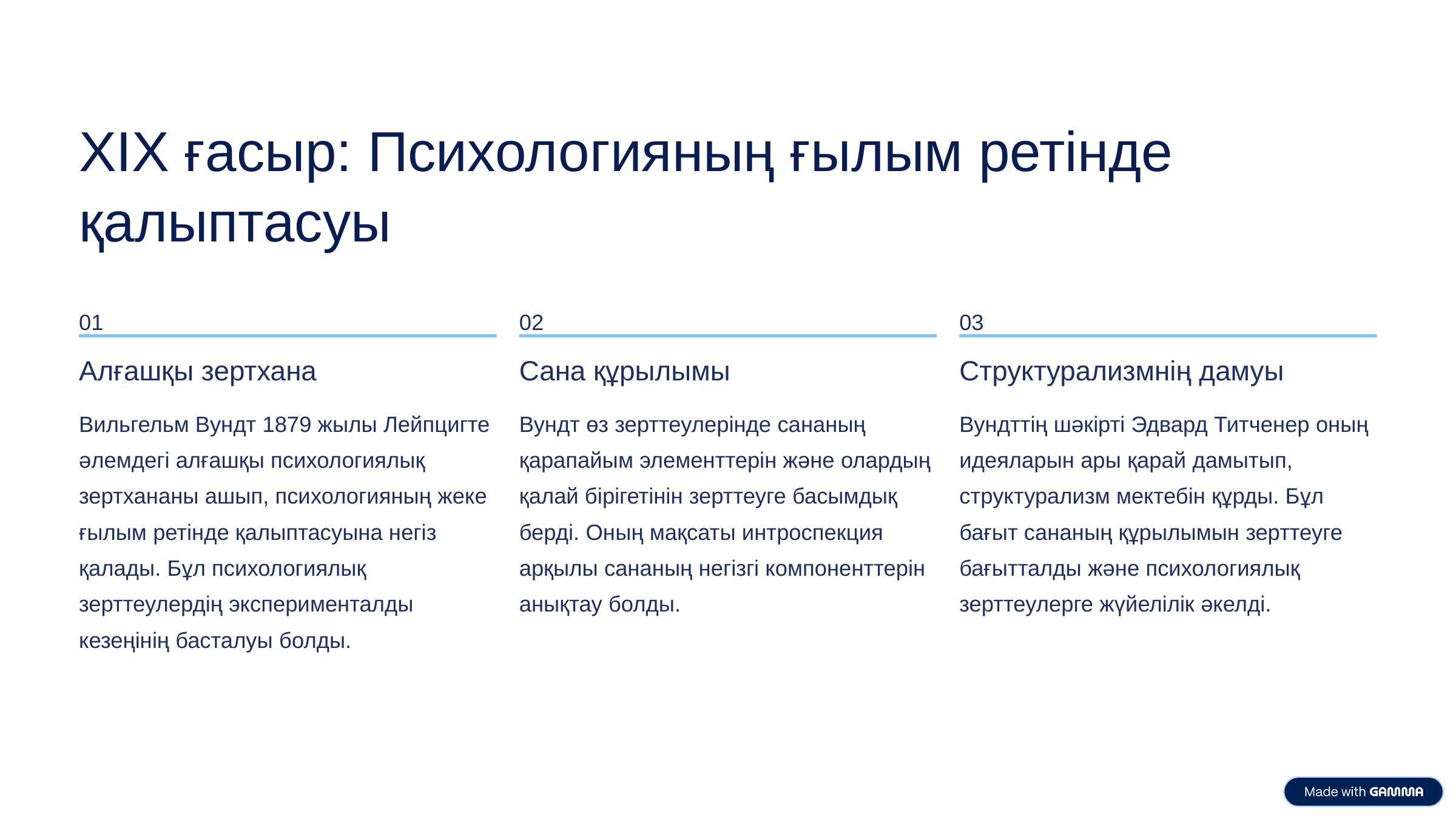

ХІХ ғасыр: Психологияның ғылым ретінде қалыптасуы
01
02
03

Алғашқы зертхана
Сана құрылымы
Структурализмнің дамуы
Вильгельм Вундт 1879 жылы Лейпцигте әлемдегі алғашқы психологиялық зертхананы ашып, психологияның жеке ғылым ретінде қалыптасуына негіз қалады. Бұл психологиялық зерттеулердің эксперименталды кезеңінің басталуы болды.
Вундт өз зерттеулерінде сананың қарапайым элементтерін және олардың қалай бірігетінін зерттеуге басымдық берді. Оның мақсаты интроспекция арқылы сананың негізгі компоненттерін анықтау болды.
Вундттің шәкірті Эдвард Титченер оның идеяларын ары қарай дамытып, структурализм мектебін құрды. Бұл бағыт сананың құрылымын зерттеуге бағытталды және психологиялық зерттеулерге жүйелілік әкелді.